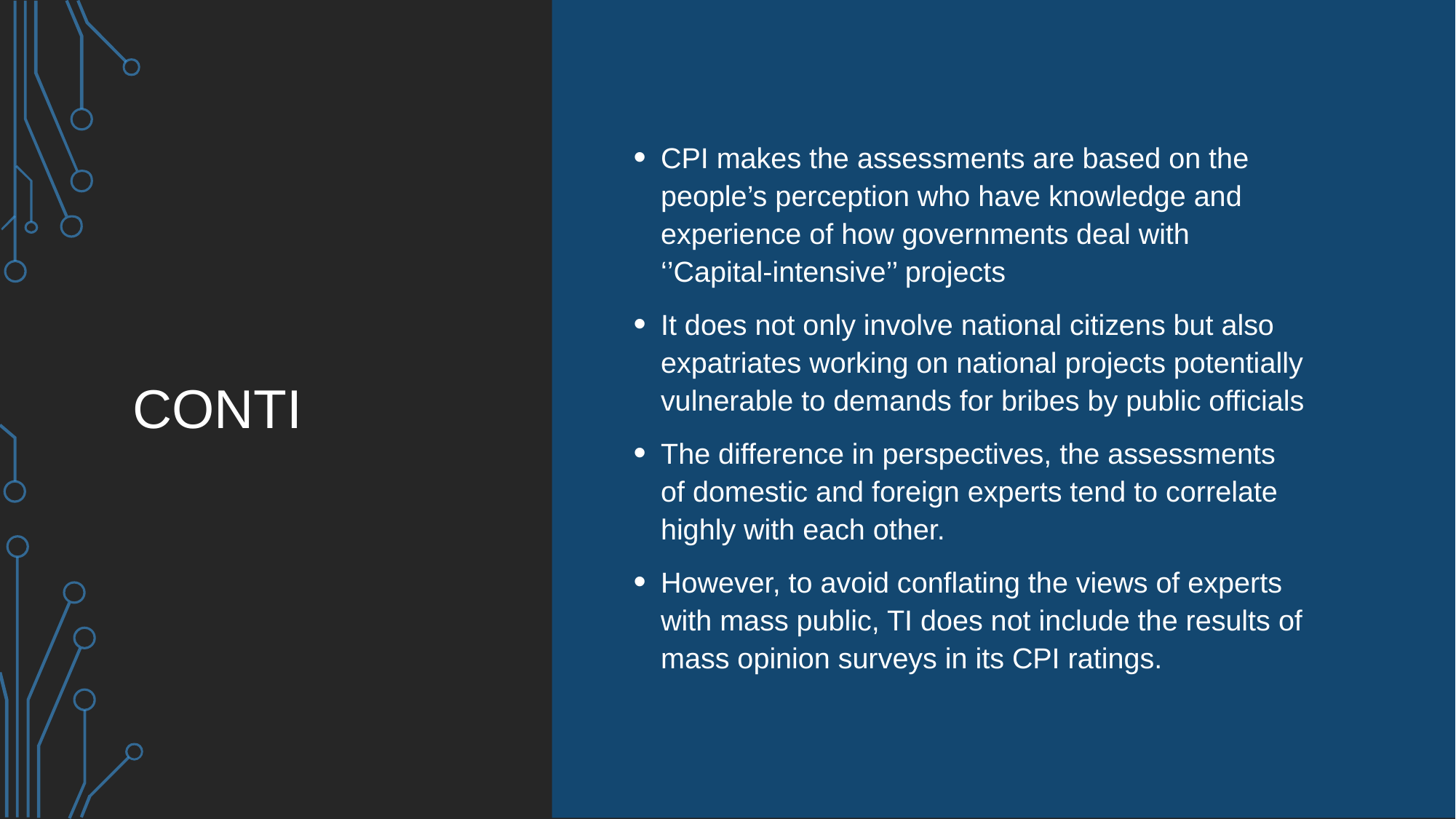

# conti
CPI makes the assessments are based on the people’s perception who have knowledge and experience of how governments deal with ‘’Capital-intensive’’ projects
It does not only involve national citizens but also expatriates working on national projects potentially vulnerable to demands for bribes by public officials
The difference in perspectives, the assessments of domestic and foreign experts tend to correlate highly with each other.
However, to avoid conflating the views of experts with mass public, TI does not include the results of mass opinion surveys in its CPI ratings.